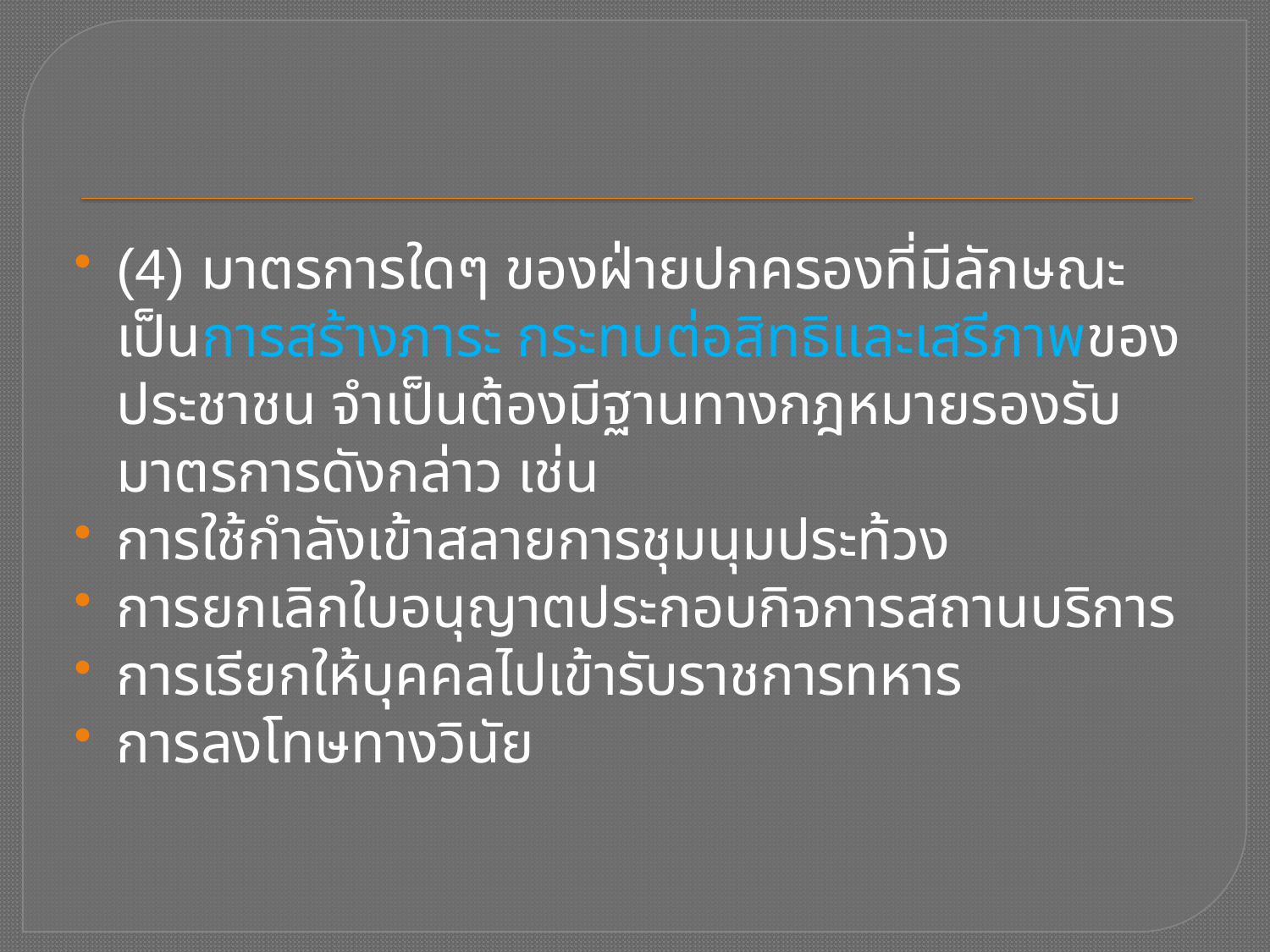

(4) มาตรการใดๆ ของฝ่ายปกครองที่มีลักษณะเป็นการสร้างภาระ กระทบต่อสิทธิและเสรีภาพของประชาชน จําเป็นต้องมีฐานทางกฎหมายรองรับมาตรการดังกล่าว เช่น
การใช้กำลังเข้าสลายการชุมนุมประท้วง
การยกเลิกใบอนุญาตประกอบกิจการสถานบริการ
การเรียกให้บุคคลไปเข้ารับราชการทหาร
การลงโทษทางวินัย